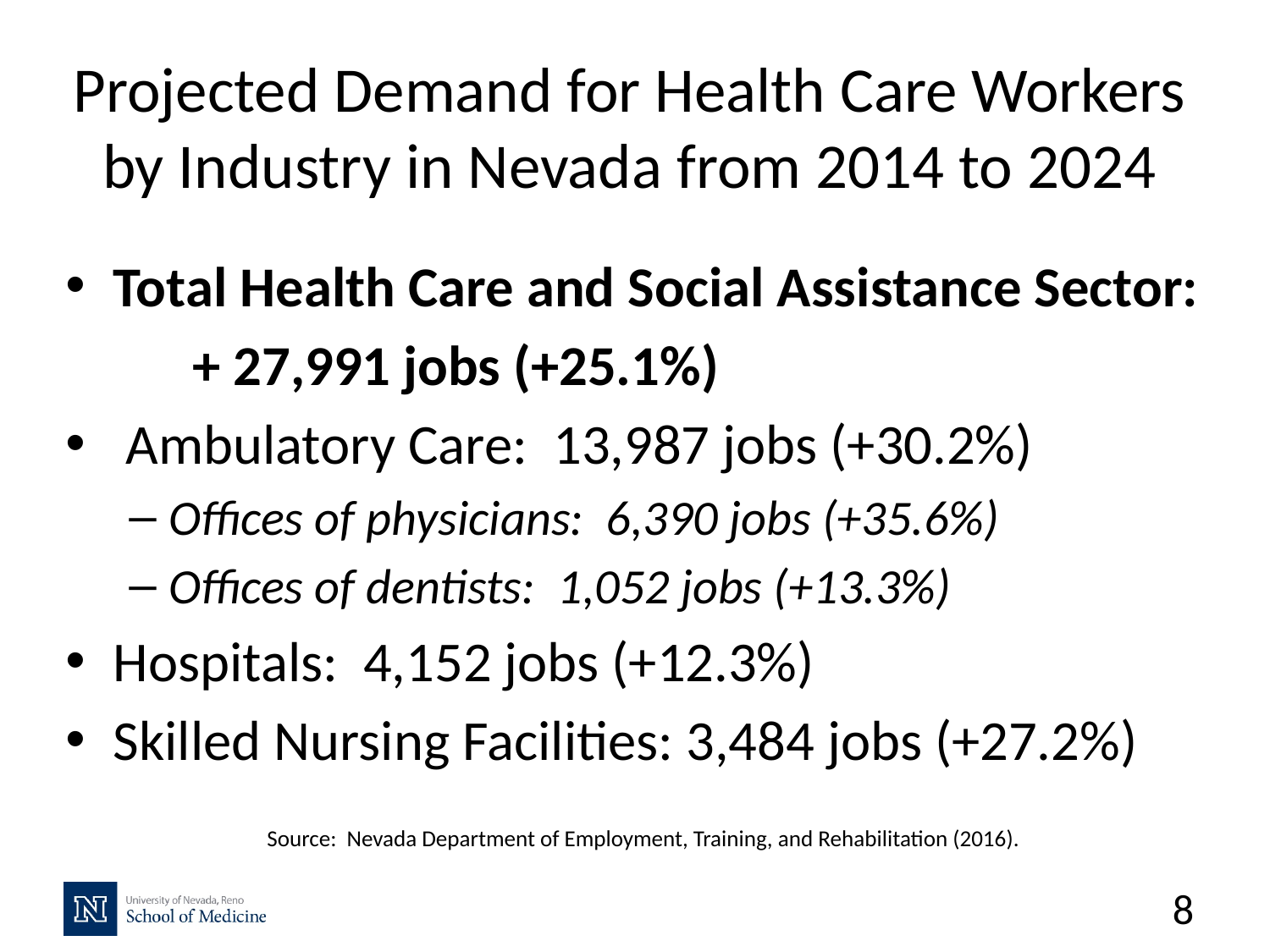

# Projected Demand for Health Care Workers by Industry in Nevada from 2014 to 2024
Total Health Care and Social Assistance Sector:
	+ 27,991 jobs (+25.1%)
 Ambulatory Care:  13,987 jobs (+30.2%)
Offices of physicians:  6,390 jobs (+35.6%)
Offices of dentists:  1,052 jobs (+13.3%)
Hospitals:  4,152 jobs (+12.3%)
Skilled Nursing Facilities: 3,484 jobs (+27.2%)
Source:  Nevada Department of Employment, Training, and Rehabilitation (2016).
8